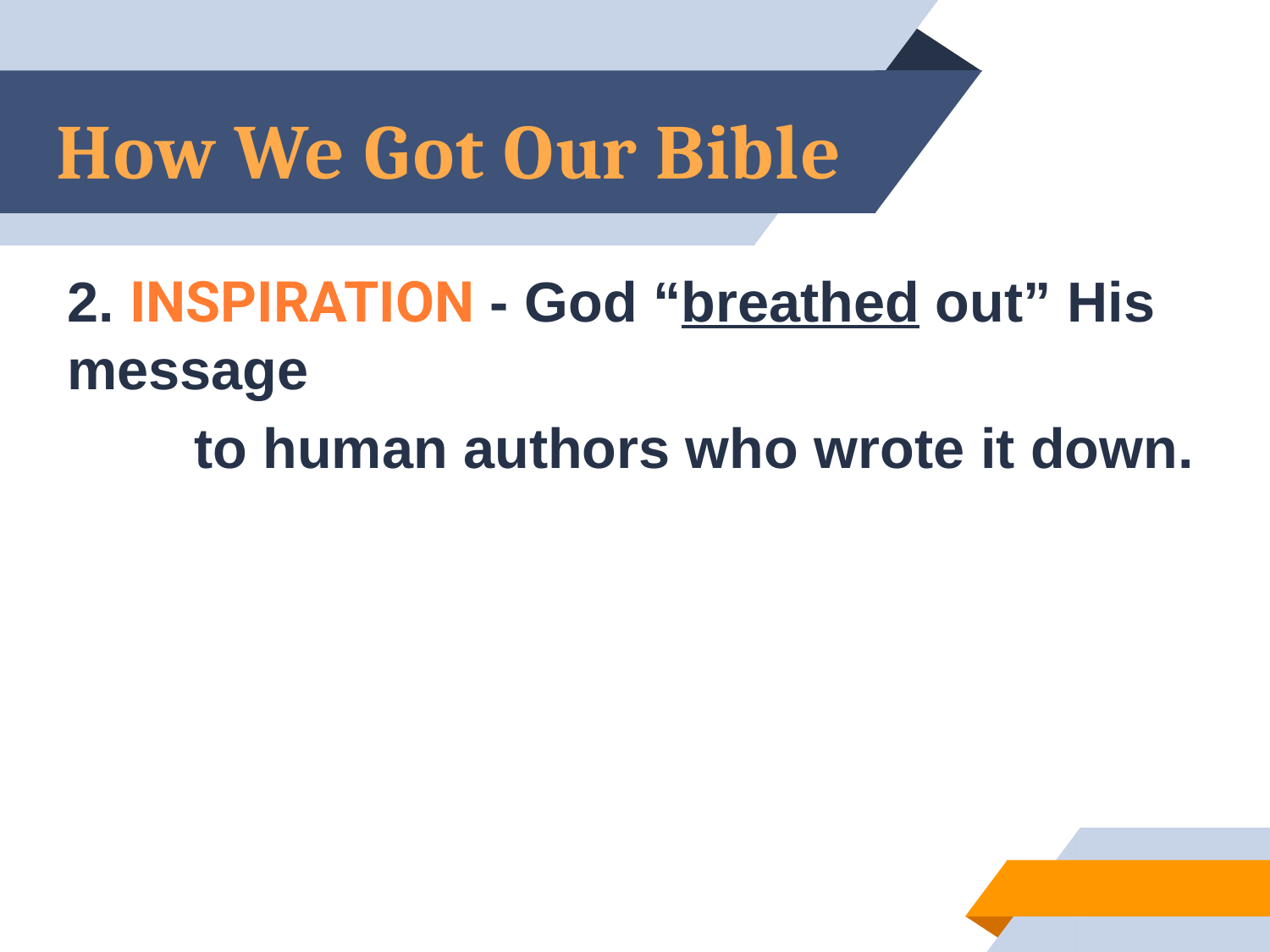

# How We Got Our Bible
2. INSPIRATION - God “breathed out” His message
	to human authors who wrote it down.

8